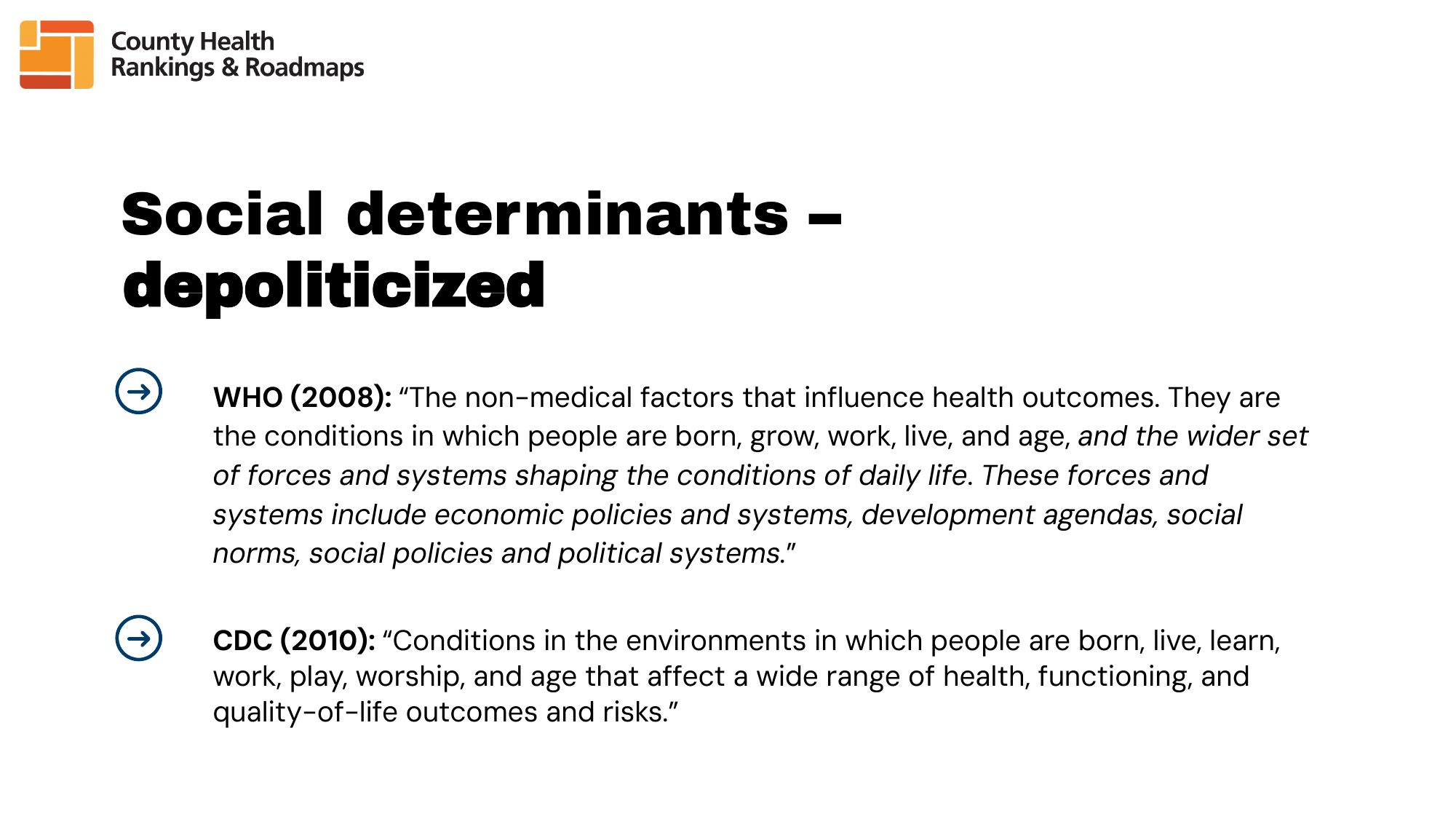

–
depoliticized

CDC (2010): “Conditions in the environments in which people are born, live, learn, work, play, worship, and age that affect a wide range of health, functioning, and quality-of-life outcomes and risks.”
Social determinants

WHO (2008): “The non-medical factors that influence health outcomes. They are the conditions in which people are born, grow, work, live, and age, and the wider set of forces and systems shaping the conditions of daily life. These forces and systems include economic policies and systems, development agendas, social norms, social policies and political systems.”